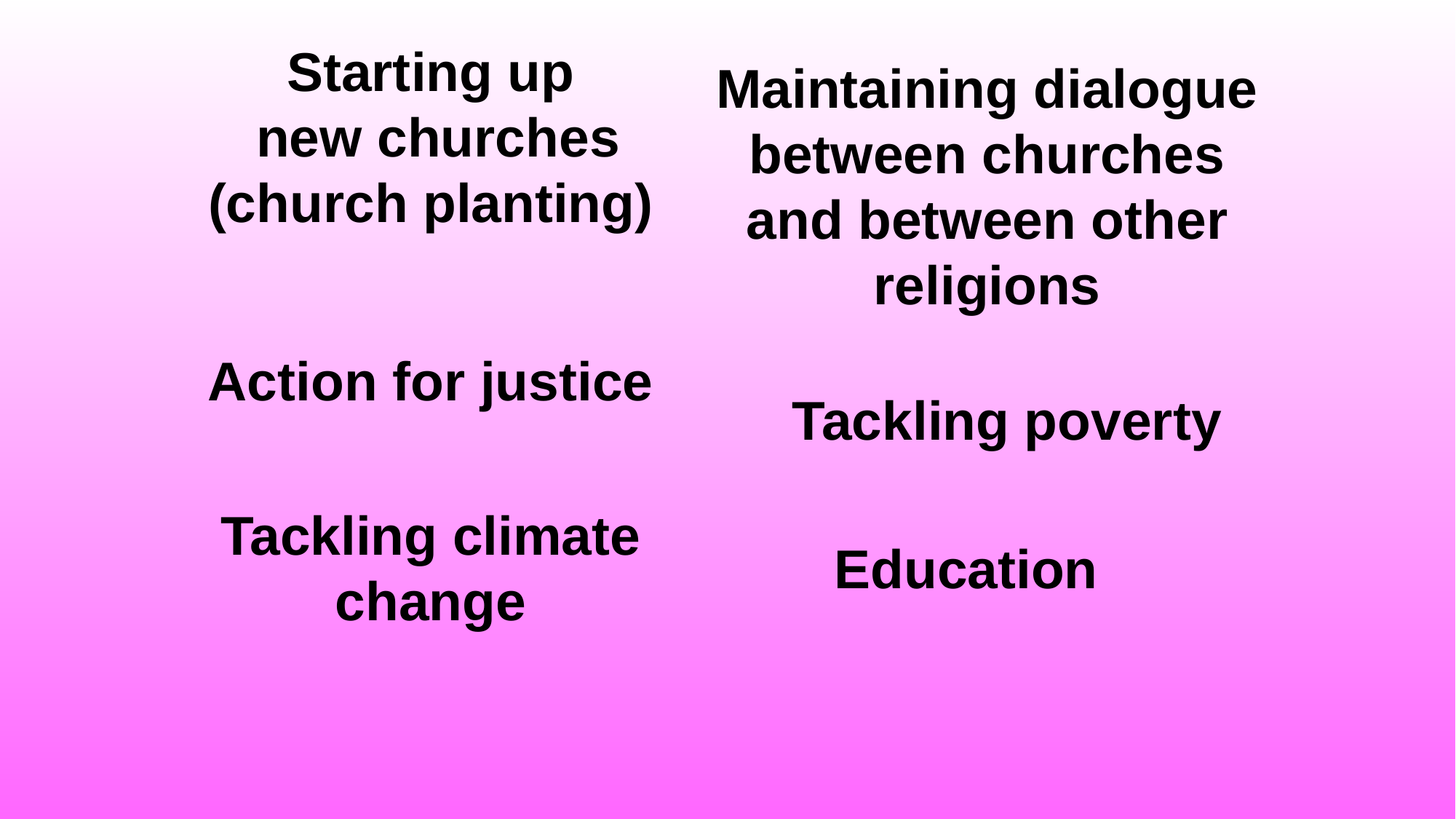

Starting up
 new churches
(church planting)
Maintaining dialogue
between churches
and between other
religions
Action for justice
Tackling poverty
Tackling climate
change
Education